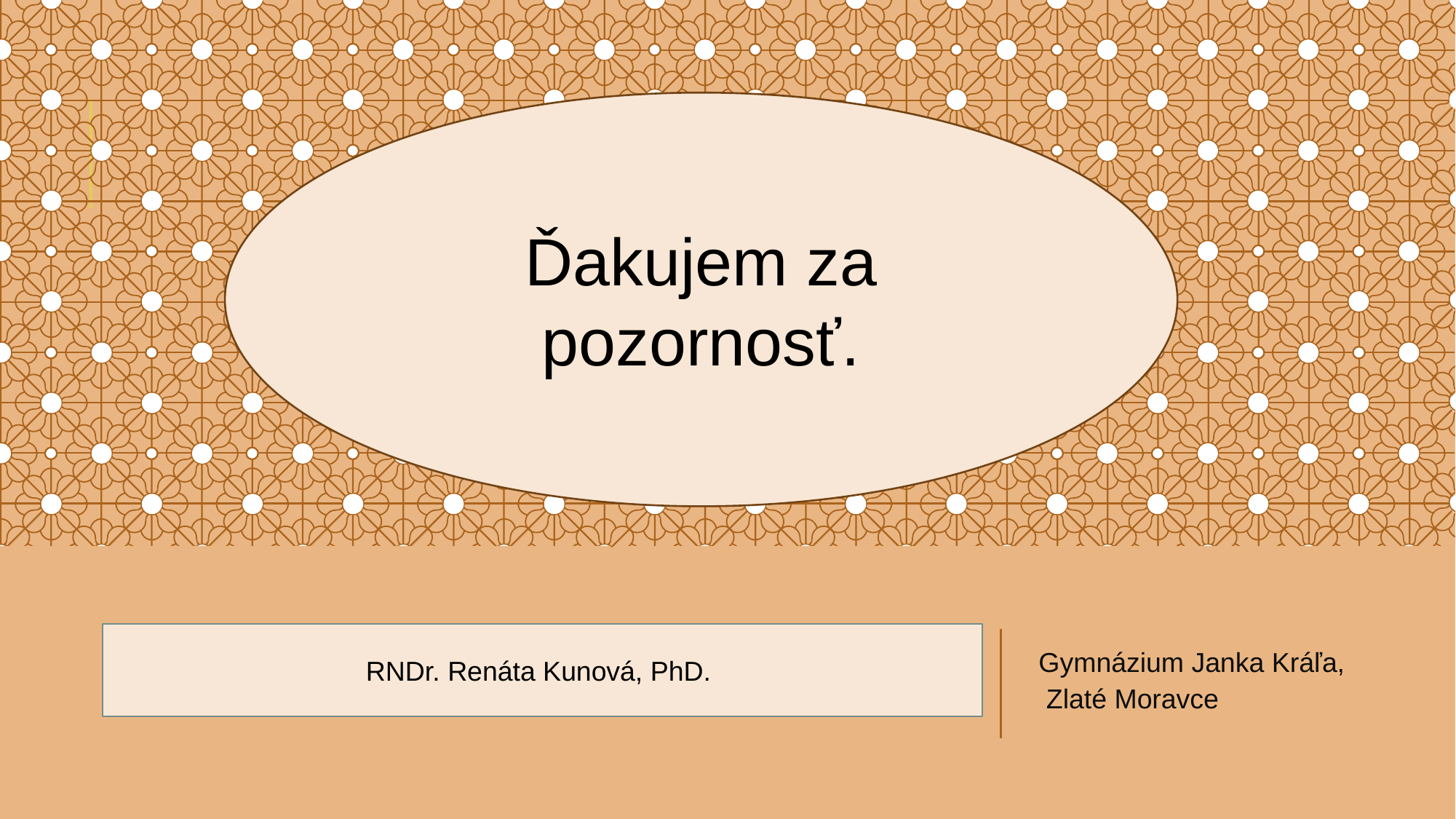

Ďakujem za pozornosť.
#
Gymnázium Janka Kráľa,
 Zlaté Moravce
RNDr. Renáta Kunová, PhD.